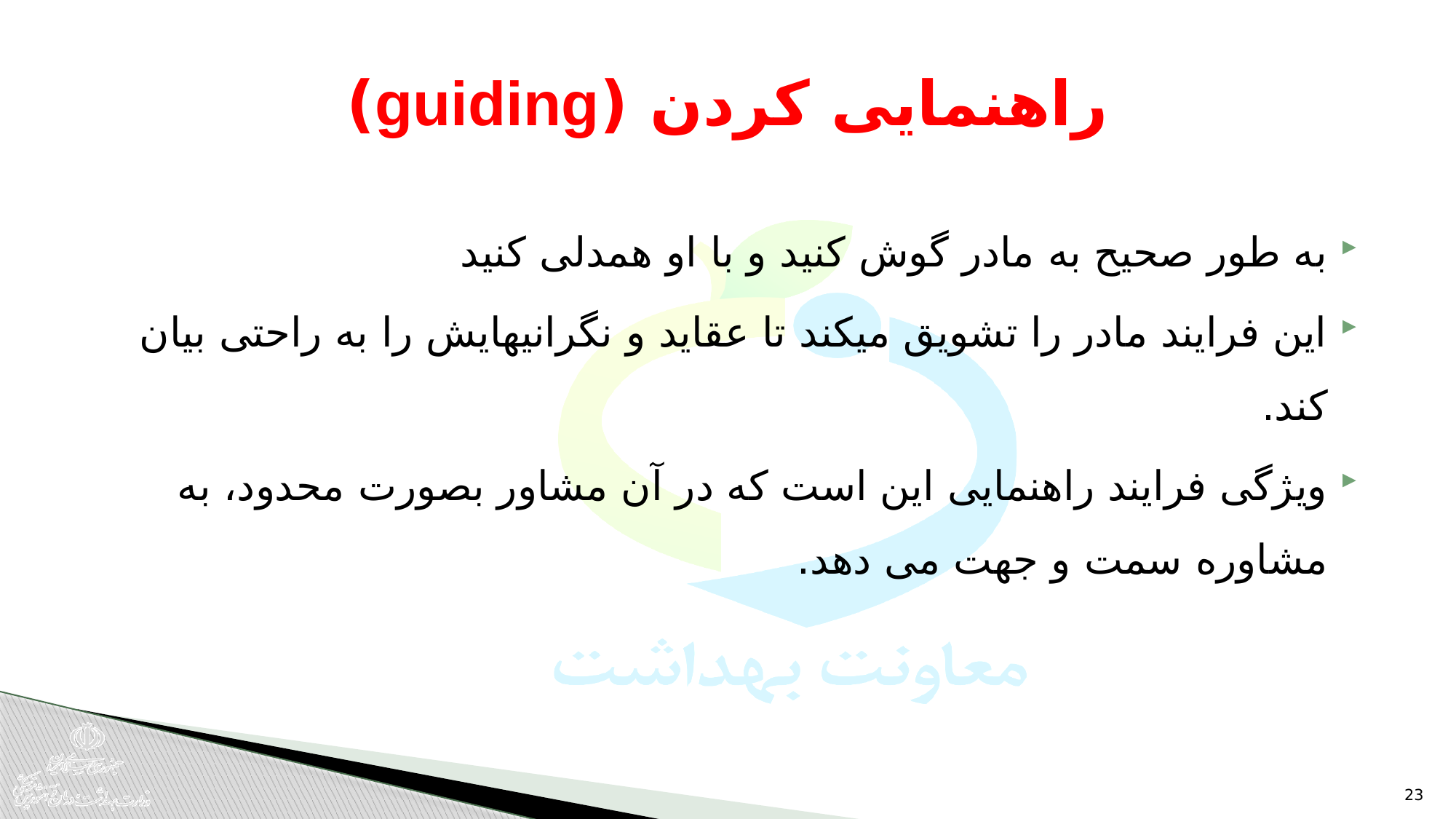

# راهنمایی کردن (guiding)
به طور صحیح به مادر گوش کنید و با او همدلی کنید
این فرایند مادر را تشویق میکند تا عقاید و نگرانیهایش را به راحتی بیان کند.
ویژگی فرایند راهنمایی این است که در آن مشاور بصورت محدود، به مشاوره سمت و جهت می دهد.

23